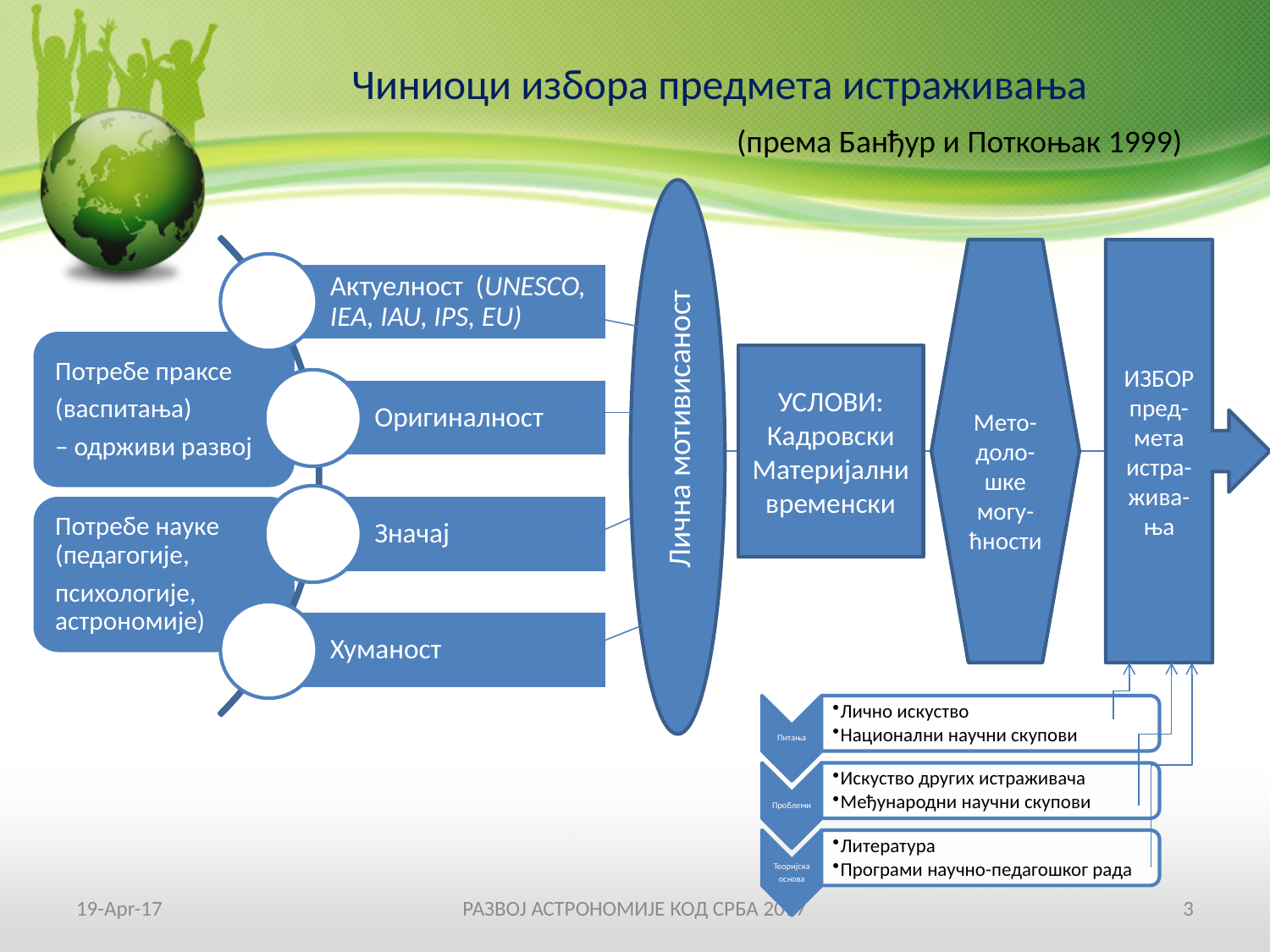

Чиниоци избора предмета истраживања
(према Банђур и Поткоњак 1999)

Актуелност  (UNESCO, IEA, IAU, IPS, EU)
Оригиналност
Значај
Хуманост

Мето-доло-шке могу-ћности
ИЗБОР
пред-мета
истра-жива-ња
Потребе праксе
(васпитања)
– одрживи развој
Потребе науке (педагогије,
психологије, астрономије)
УСЛОВИ:
Кадровски
Материјални
временски
Лична мотивисаност
Питања
Лично искуство
Национални научни скупови
Проблеми
Искуство других истраживача
Међународни научни скупови
Теоријска
основа
Литература
Програми научно-педагошког рада
19-Apr-17
РАЗВОЈ АСТРОНОМИЈЕ КОД СРБА 2017
3